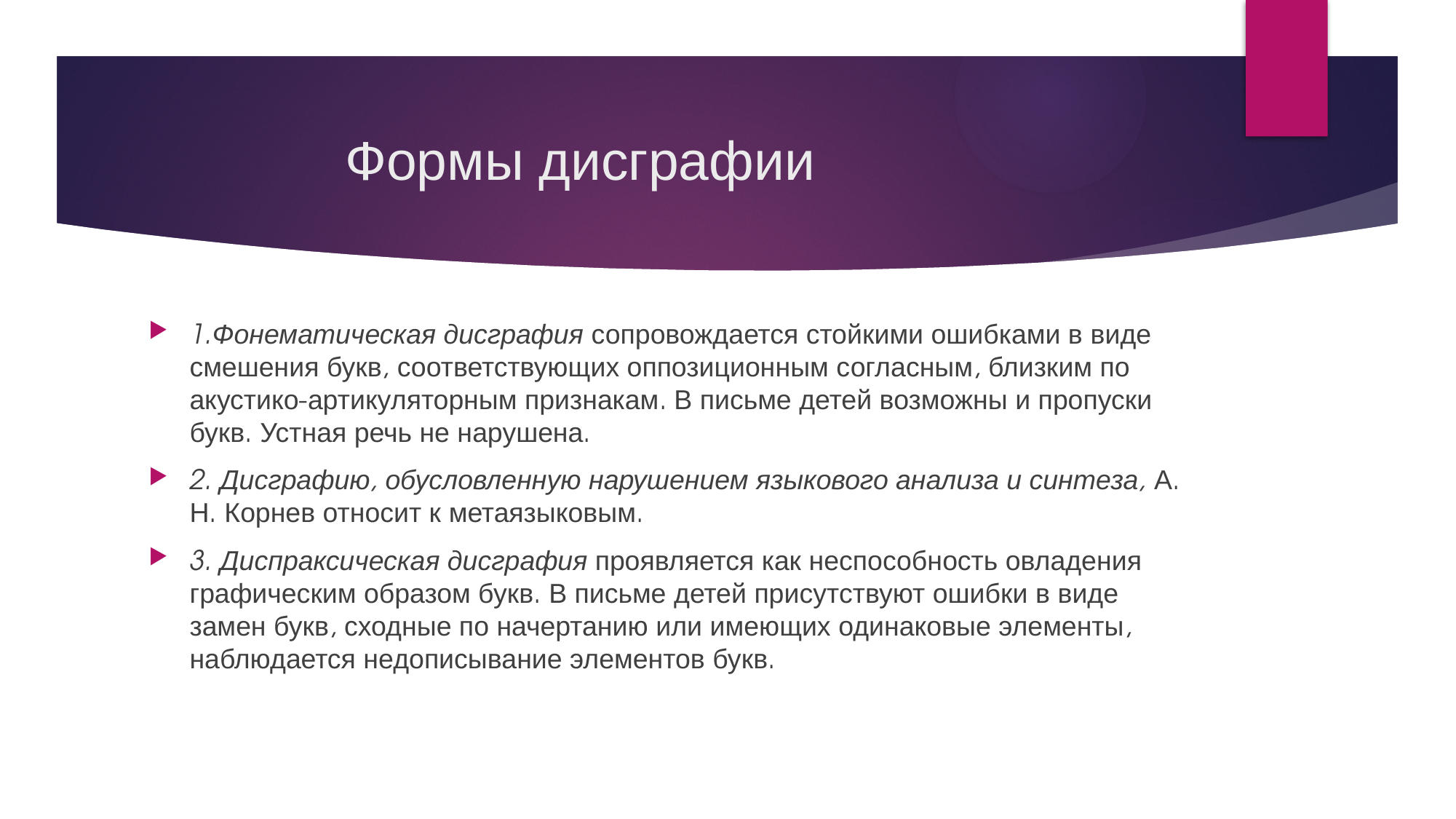

# Формы дисграфии
1.Фонематическая дисграфия сопровождается стойкими ошиб­ками в виде смешения букв, соответствующих оппозицион­ным согласным, близким по акустико-артикуляторным при­знакам. В письме детей возможны и пропуски букв. Устная речь не нарушена.
2. Дисграфию, обусловленную нарушением языкового анализа и синтеза, А. Н. Корнев относит к метаязыковым.
3. Диспраксическая дисграфия проявляется как неспособность овладения графическим образом букв. В письме детей присут­ствуют ошибки в виде замен букв, сходные по начертанию или имеющих одинаковые элементы, наблюдается недописывание элементов букв.